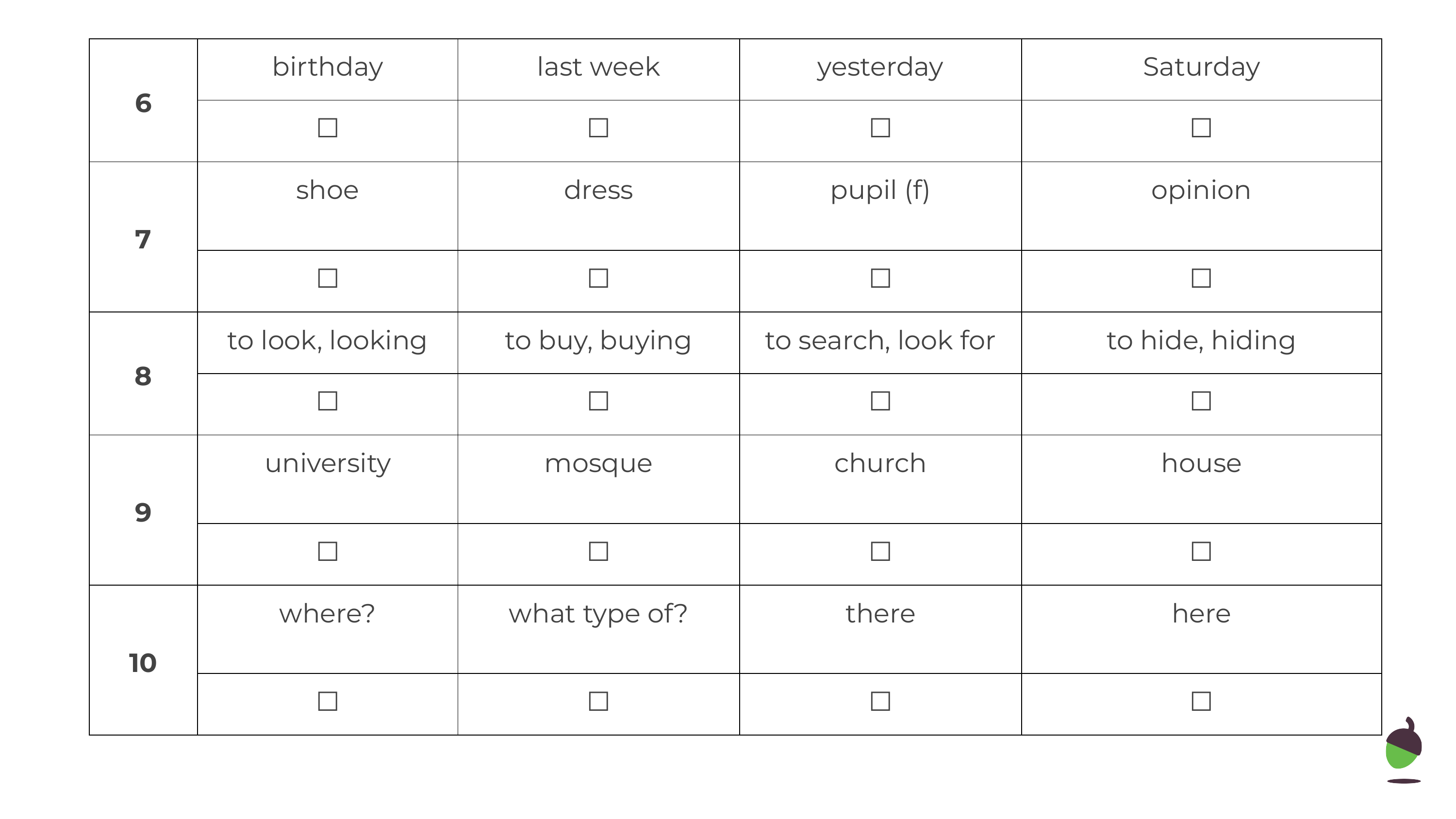

| 6 | birthday | last week | yesterday | Saturday |
| --- | --- | --- | --- | --- |
|  | ☐ | ☐ | ☐ | ☐ |
| 7 | shoe | dress | pupil (f) | opinion |
|  | ☐ | ☐ | ☐ | ☐ |
| 8 | to look, looking | to buy, buying | to search, look for | to hide, hiding |
|  | ☐ | ☐ | ☐ | ☐ |
| 9 | university | mosque | church | house |
|  | ☐ | ☐ | ☐ | ☐ |
| 10 | where? | what type of? | there | here |
|  | ☐ | ☐ | ☐ | ☐ |